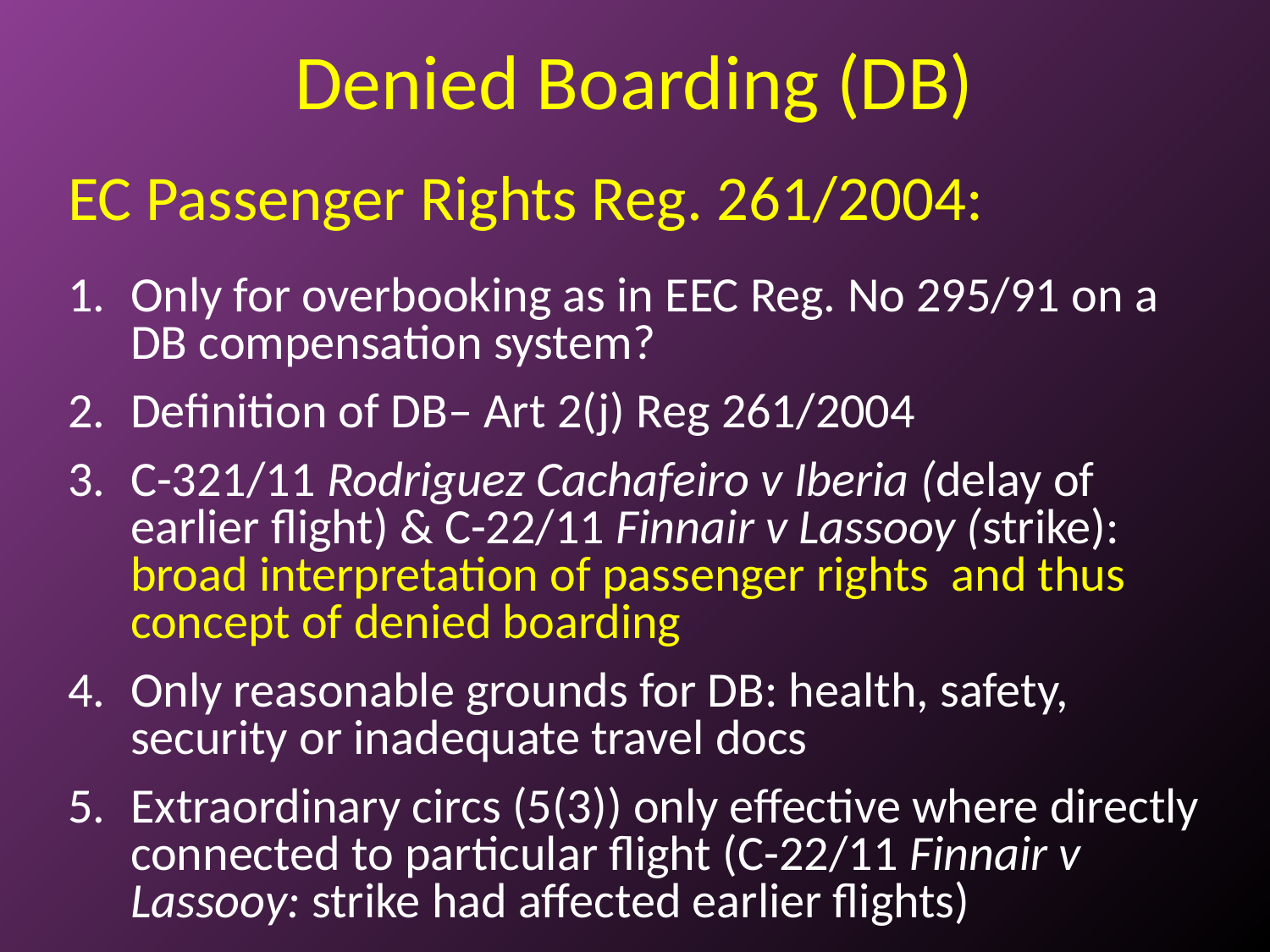

# Denied Boarding (DB)
EC Passenger Rights Reg. 261/2004:

Only for overbooking as in EEC Reg. No 295/91 on a DB compensation system?
Definition of DB– Art 2(j) Reg 261/2004
C-321/11 Rodriguez Cachafeiro v Iberia (delay of earlier flight) & C-22/11 Finnair v Lassooy (strike): broad interpretation of passenger rights  and thus concept of denied boarding
Only reasonable grounds for DB: health, safety, security or inadequate travel docs
Extraordinary circs (5(3)) only effective where directly connected to particular flight (C-22/11 Finnair v Lassooy: strike had affected earlier flights)